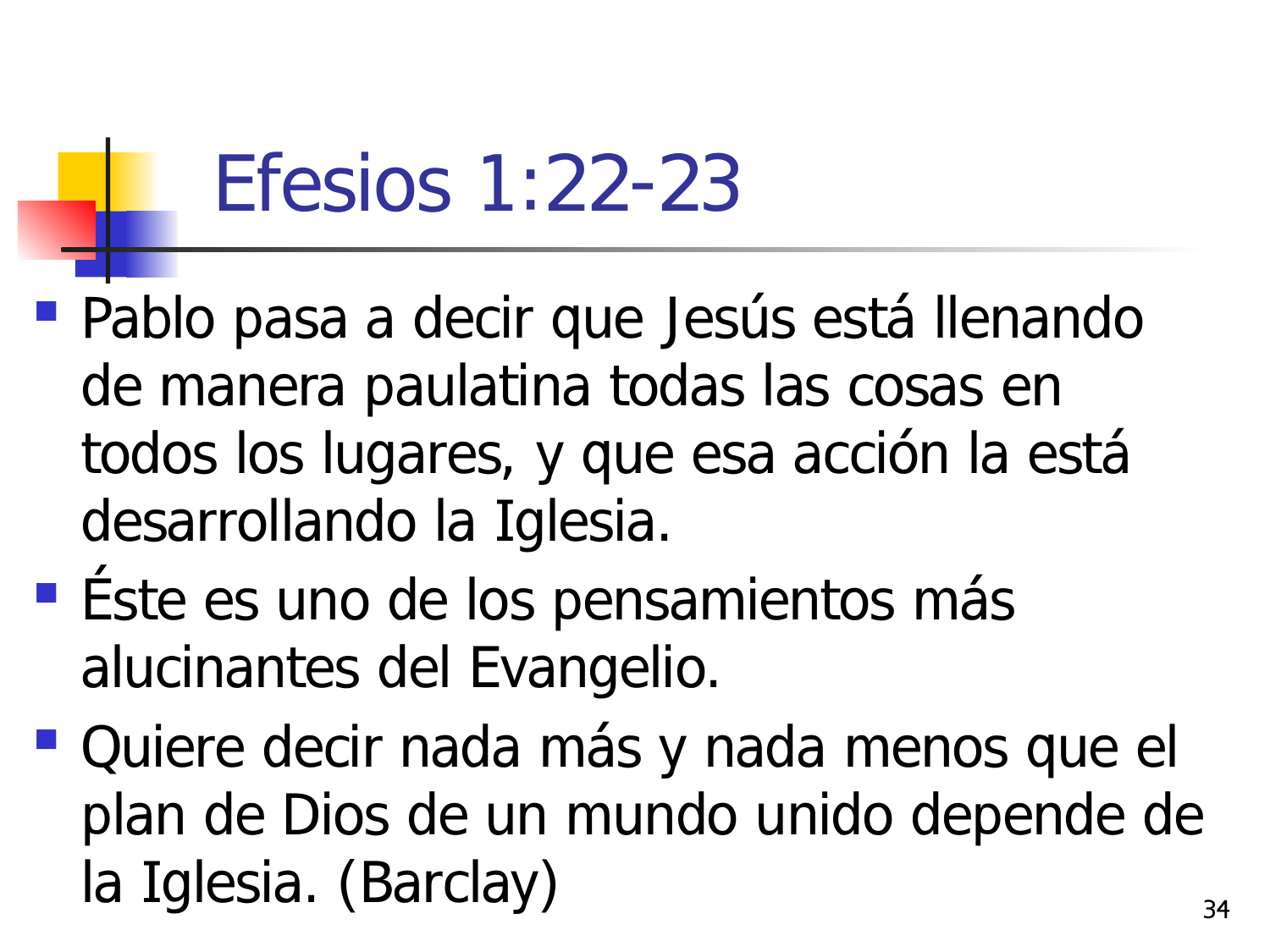

# Efesios 1:22-23
Pablo pasa a decir que Jesús está llenando de manera paulatina todas las cosas en todos los lugares, y que esa acción la está desarrollando la Iglesia.
Éste es uno de los pensamientos más alucinantes del Evangelio.
Quiere decir nada más y nada menos que el plan de Dios de un mundo unido depende de la Iglesia. (Barclay)
34